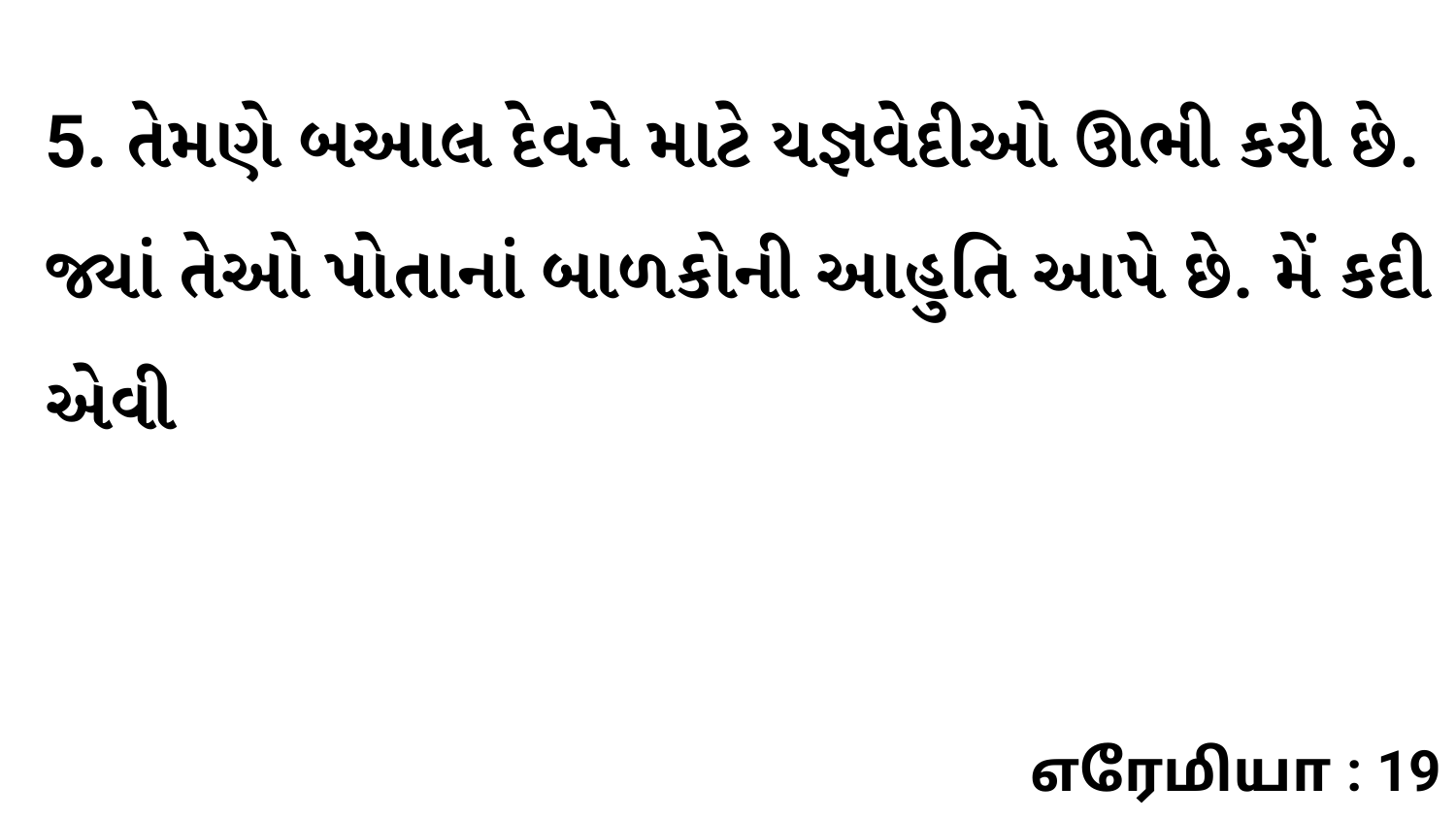

5. તેમણે બઆલ દેવને માટે યજ્ઞવેદીઓ ઊભી કરી છે. જ્યાં તેઓ પોતાનાં બાળકોની આહુતિ આપે છે. મેં કદી એવી
எரேமியா : 19